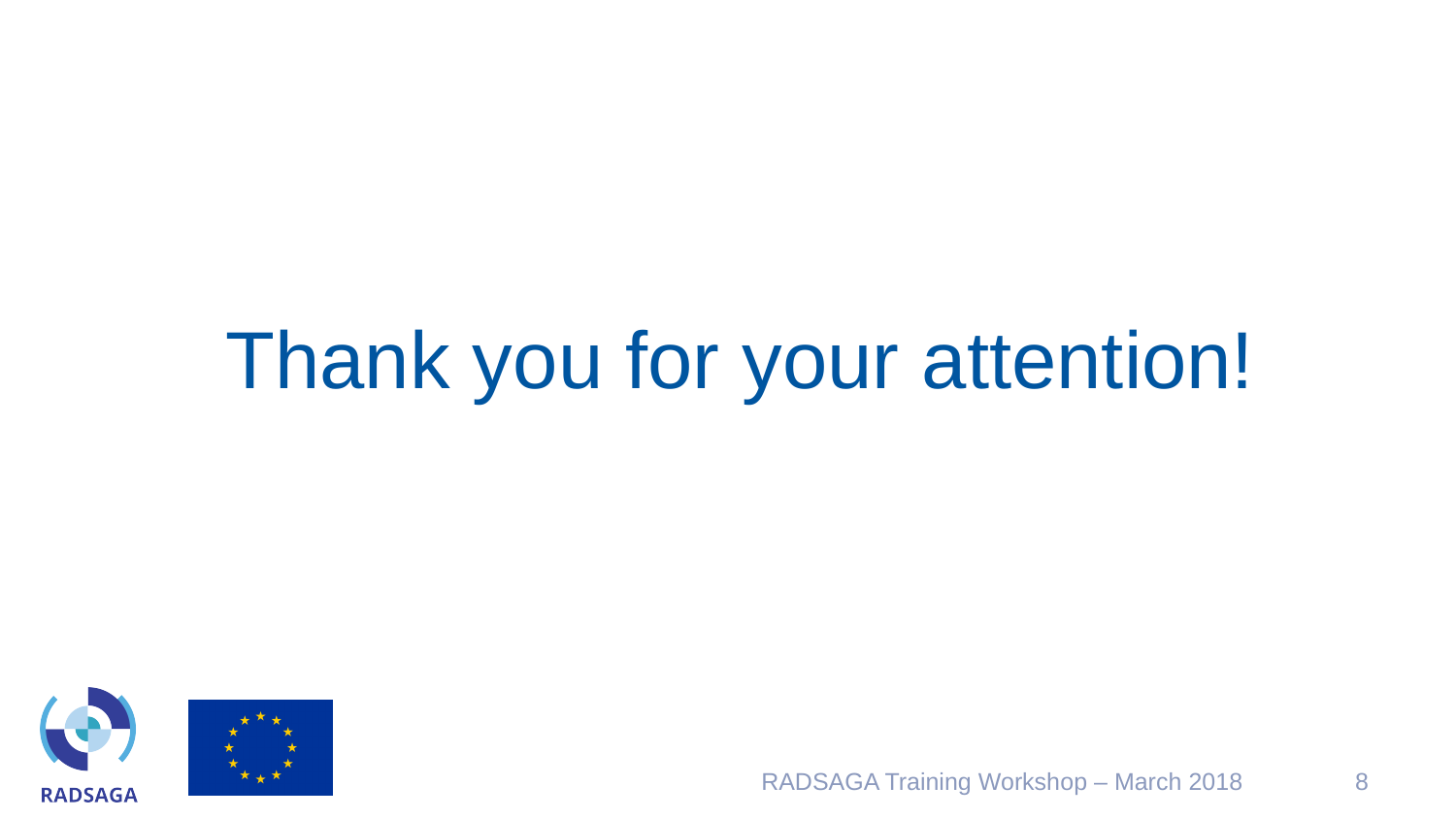

# Thank you for your attention!
RADSAGA Training Workshop – March 2018
8